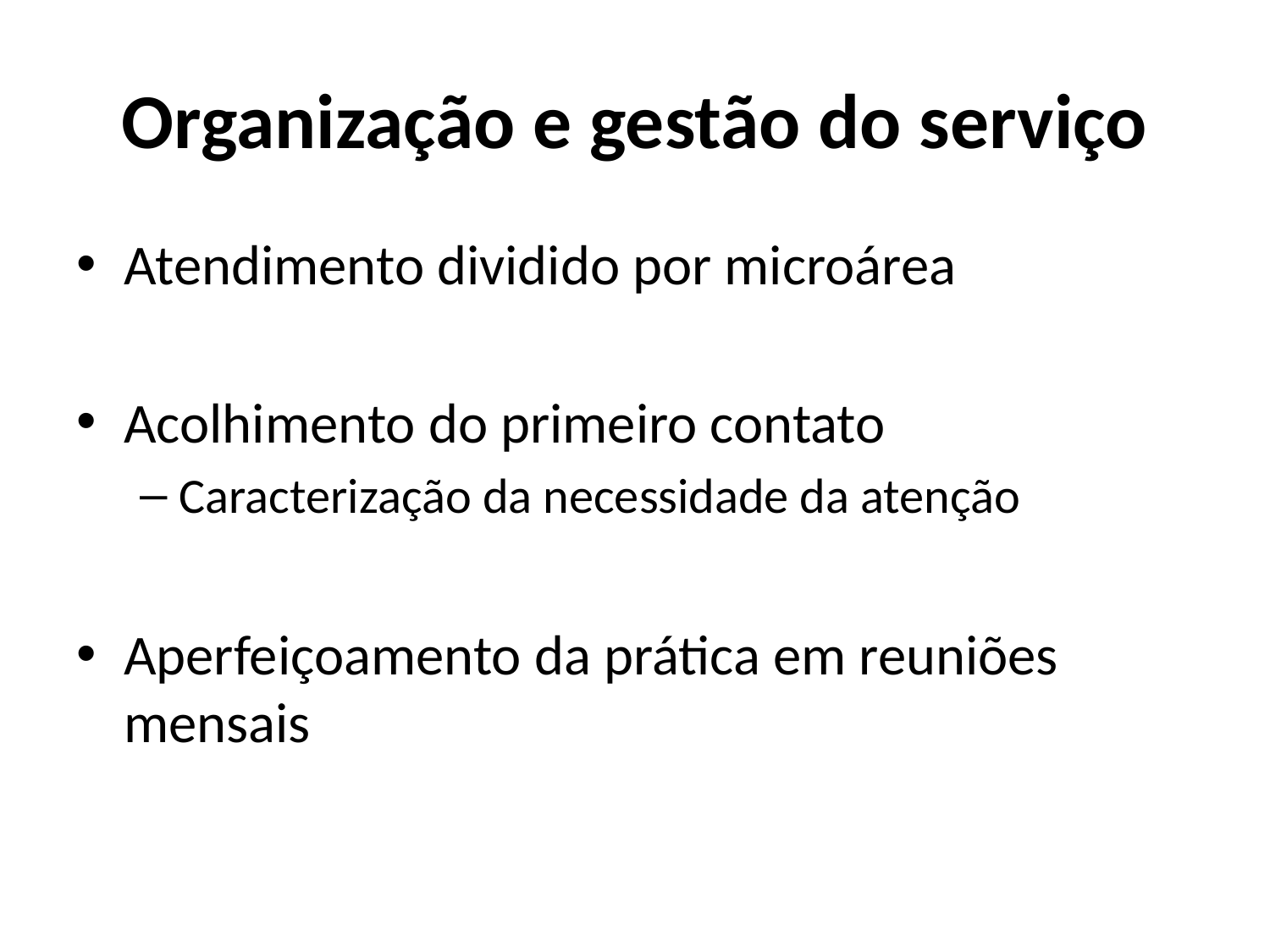

# Organização e gestão do serviço
Atendimento dividido por microárea

Acolhimento do primeiro contato
Caracterização da necessidade da atenção

Aperfeiçoamento da prática em reuniões mensais